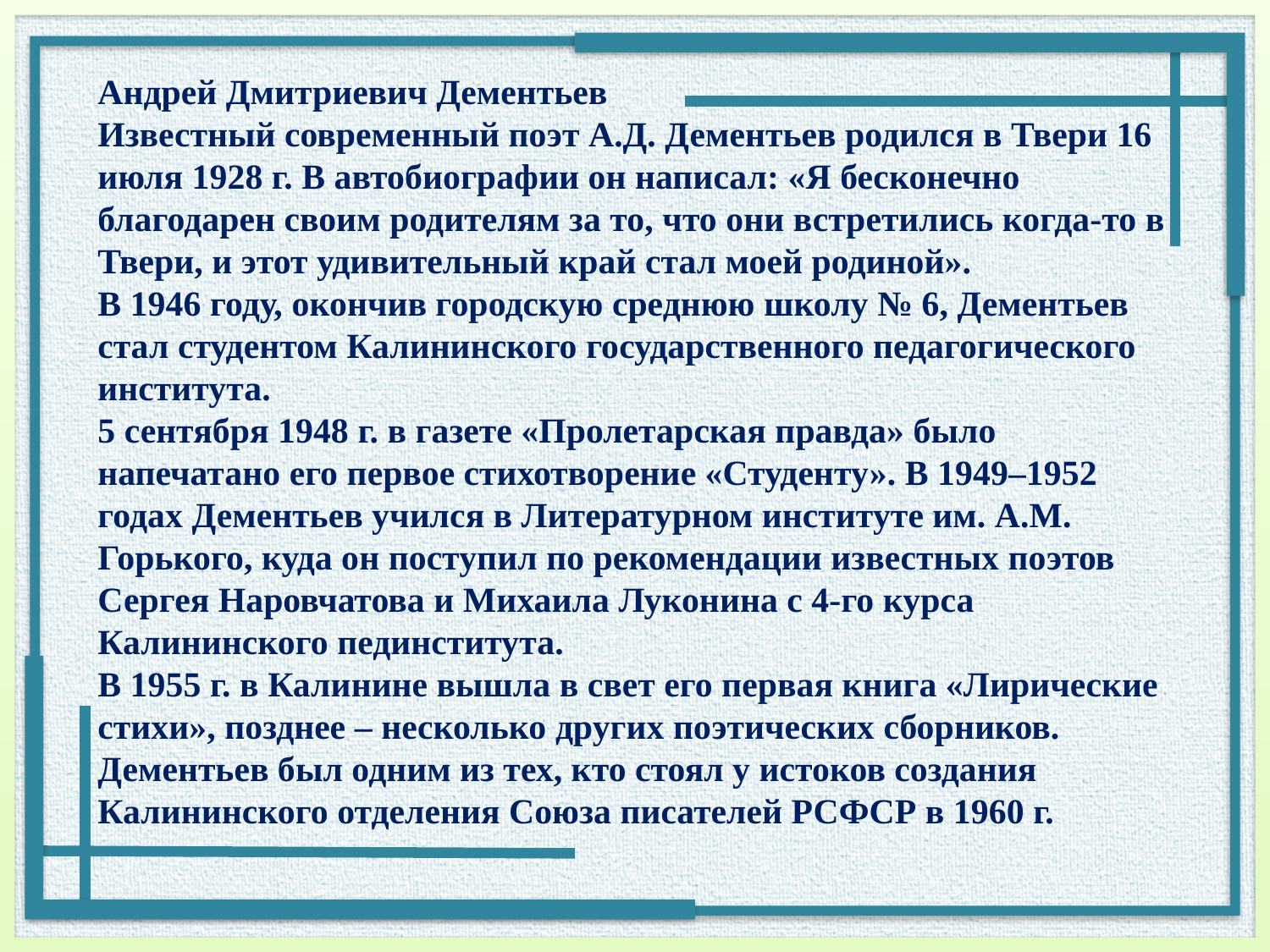

# Андрей Дмитриевич Дементьев Известный современный поэт А.Д. Дементьев родился в Твери 16 июля 1928 г. В автобиографии он написал: «Я бесконечно благодарен своим родителям за то, что они встретились когда-то в Твери, и этот удивительный край стал моей родиной». В 1946 году, окончив городскую среднюю школу № 6, Дементьев стал студентом Калининского государственного педагогического института. 5 сентября 1948 г. в газете «Пролетарская правда» было напечатано его первое стихотворение «Студенту». В 1949–1952 годах Дементьев учился в Литературном институте им. А.М. Горького, куда он поступил по рекомендации известных поэтов Сергея Наровчатова и Михаила Луконина с 4-го курса Калининского пединститута. В 1955 г. в Калинине вышла в свет его первая книга «Лирические стихи», позднее – несколько других поэтических сборников. Дементьев был одним из тех, кто стоял у истоков создания Калининского отделения Союза писателей РСФСР в 1960 г.